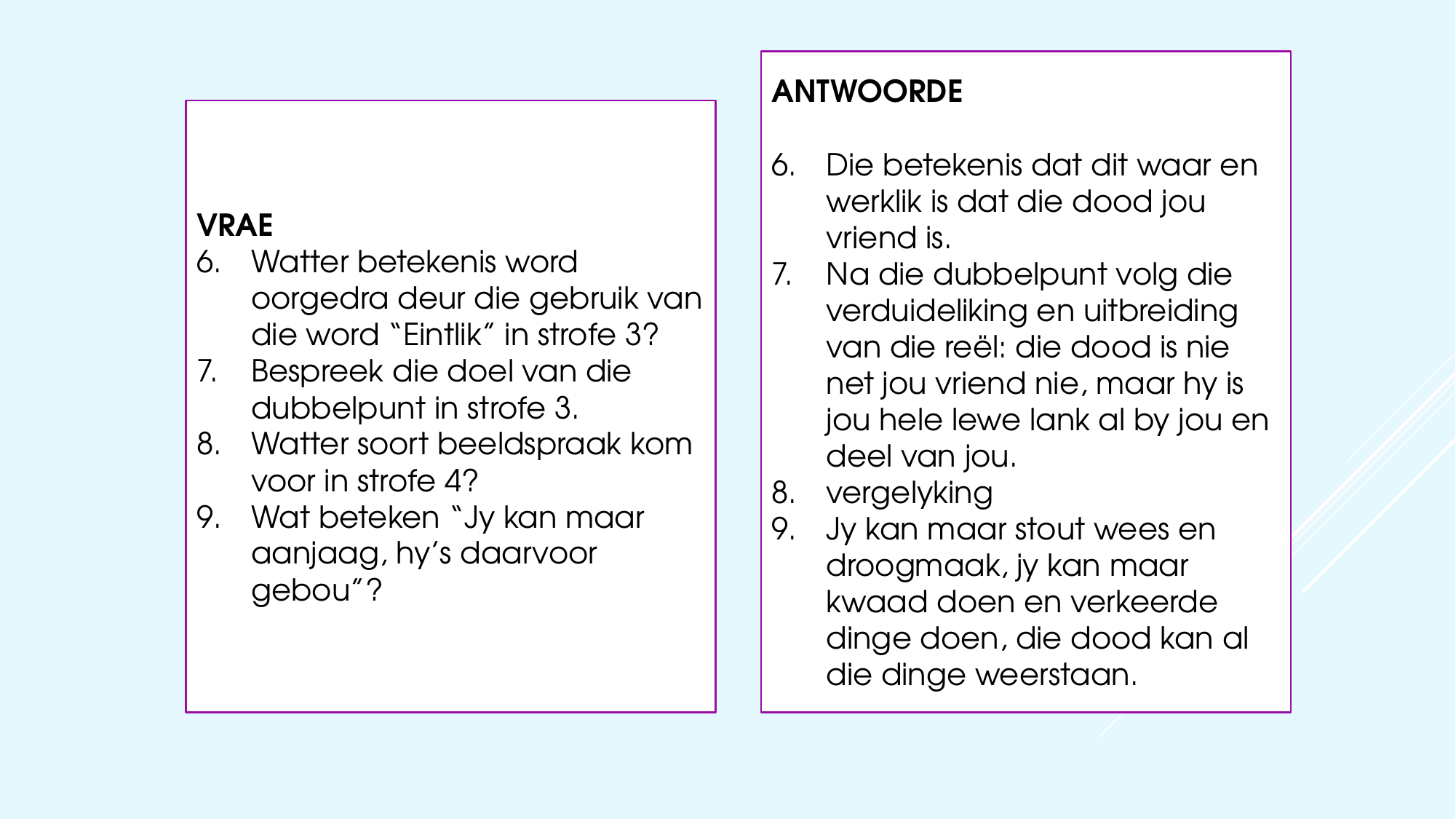

ANTWOORDE

Die betekenis dat dit waar en werklik is dat die dood jou vriend is.
Na die dubbelpunt volg die verduideliking en uitbreiding van die reël: die dood is nie net jou vriend nie, maar hy is jou hele lewe lank al by jou en deel van jou.
vergelyking
Jy kan maar stout wees en droogmaak, jy kan maar kwaad doen en verkeerde dinge doen, die dood kan al die dinge weerstaan.
VRAE
Watter betekenis word oorgedra deur die gebruik van die word “Eintlik” in strofe 3?
Bespreek die doel van die dubbelpunt in strofe 3.
Watter soort beeldspraak kom voor in strofe 4?
Wat beteken “Jy kan maar aanjaag, hy’s daarvoor gebou”?